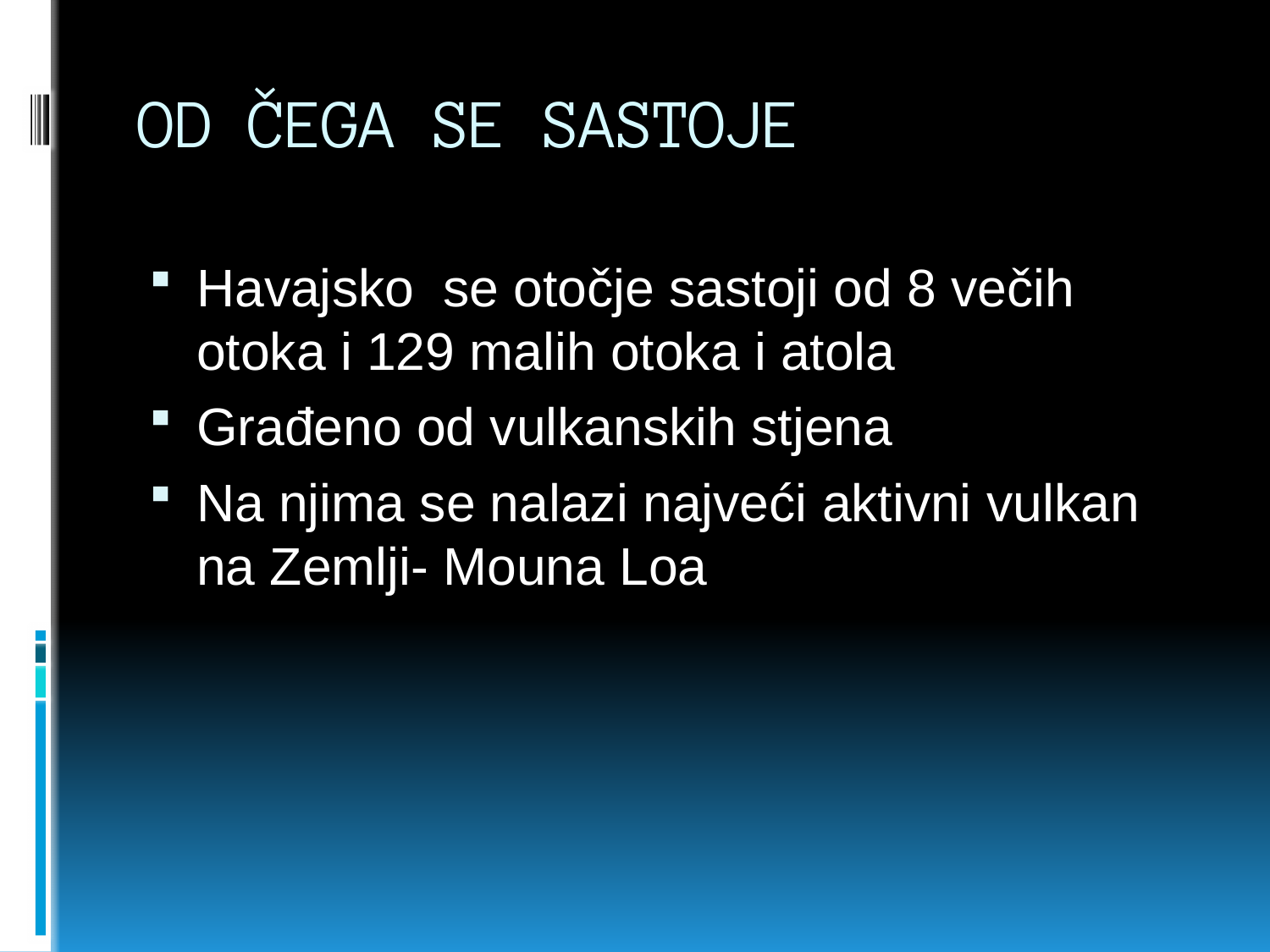

# OD ČEGA SE SASTOJE
Havajsko  se otočje sastoji od 8 večih otoka i 129 malih otoka i atola
Građeno od vulkanskih stjena
Na njima se nalazi najveći aktivni vulkan na Zemlji- Mouna Loa